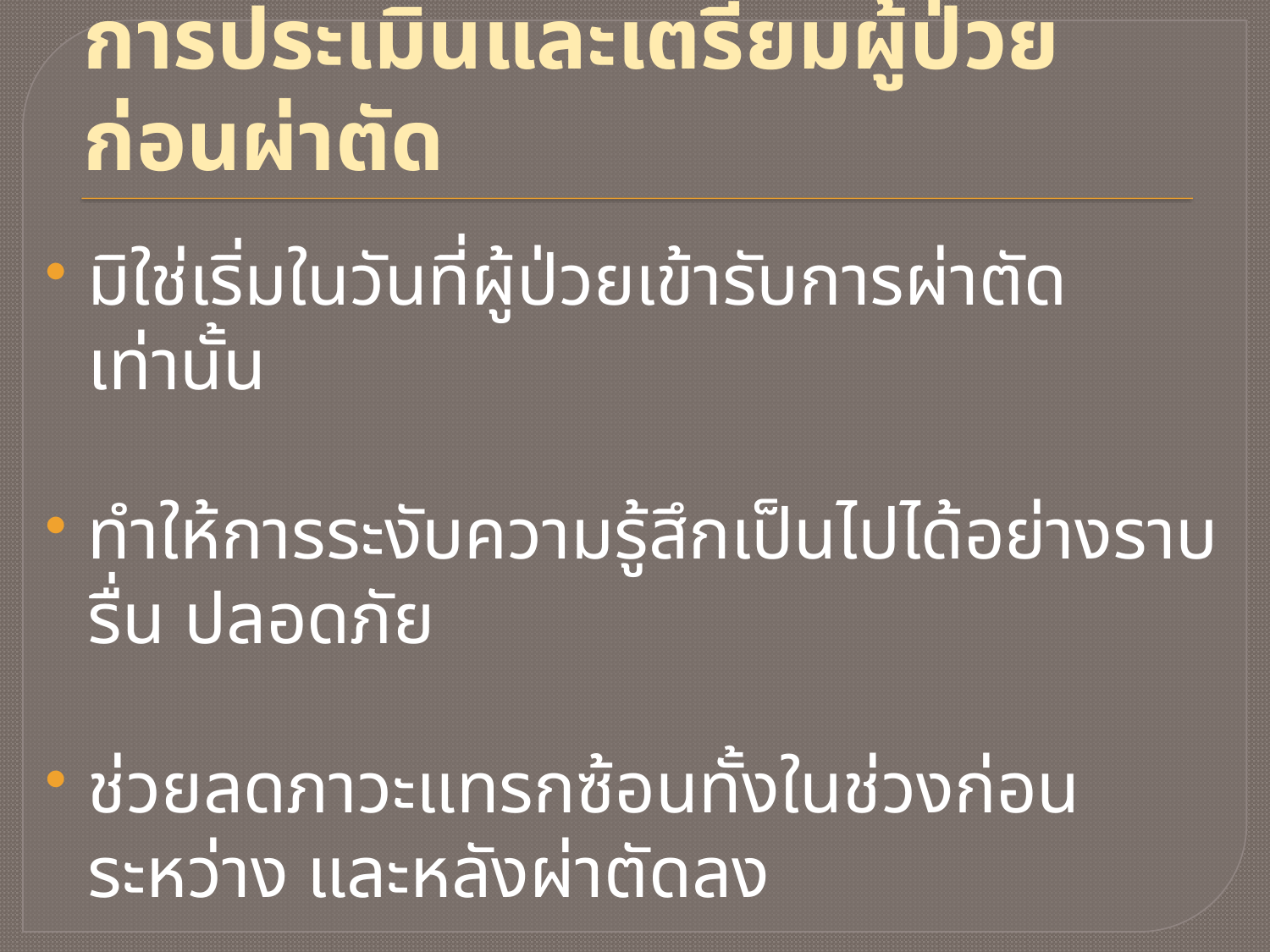

# การประเมินและเตรียมผู้ป่วยก่อนผ่าตัด
มิใช่เริ่มในวันที่ผู้ป่วยเข้ารับการผ่าตัดเท่านั้น

ทำให้การระงับความรู้สึกเป็นไปได้อย่างราบรื่น ปลอดภัย

ช่วยลดภาวะแทรกซ้อนทั้งในช่วงก่อน ระหว่าง และหลังผ่าตัดลง